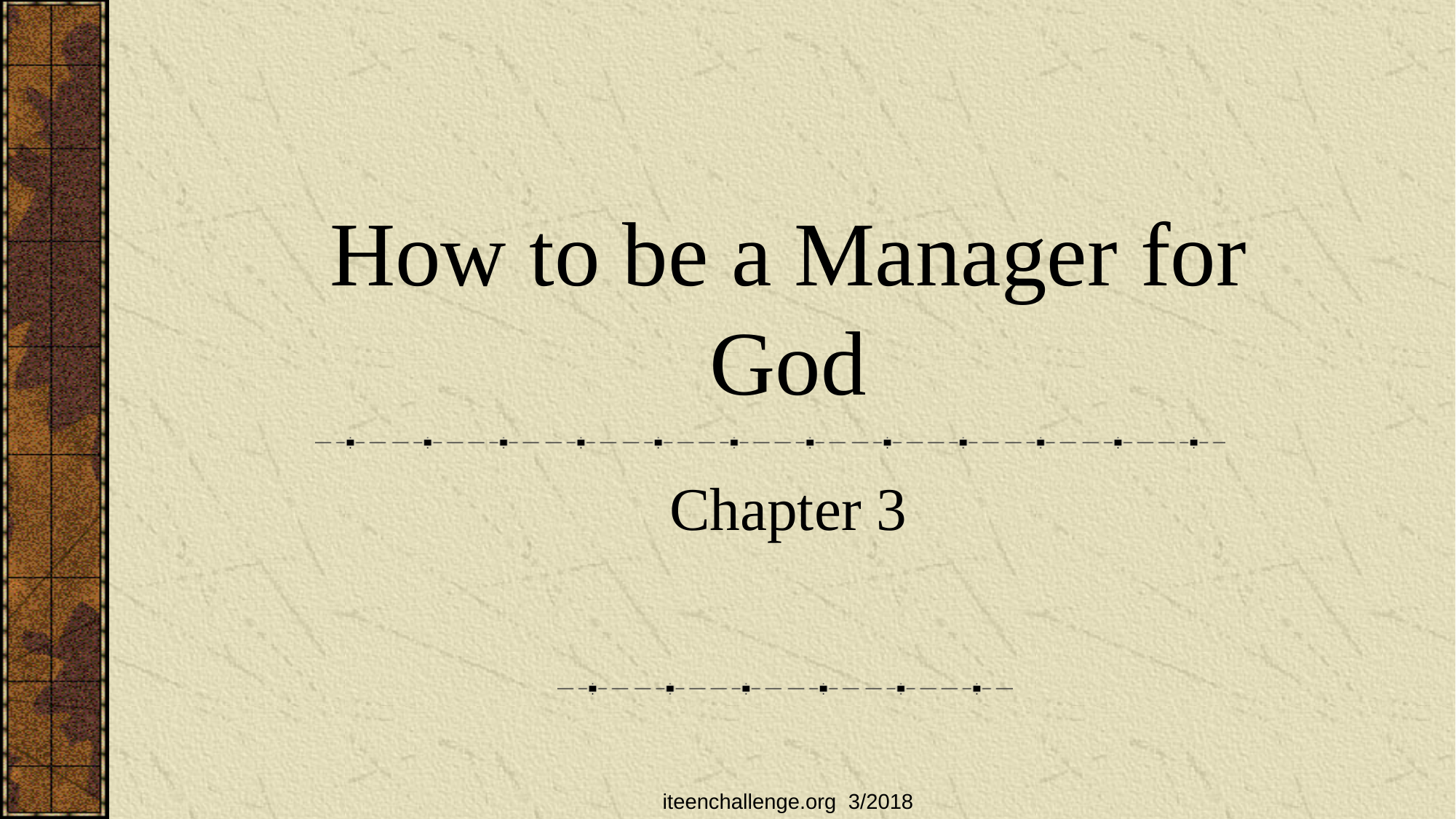

# How to be a Manager for God
Chapter 3
iteenchallenge.org  3/2018